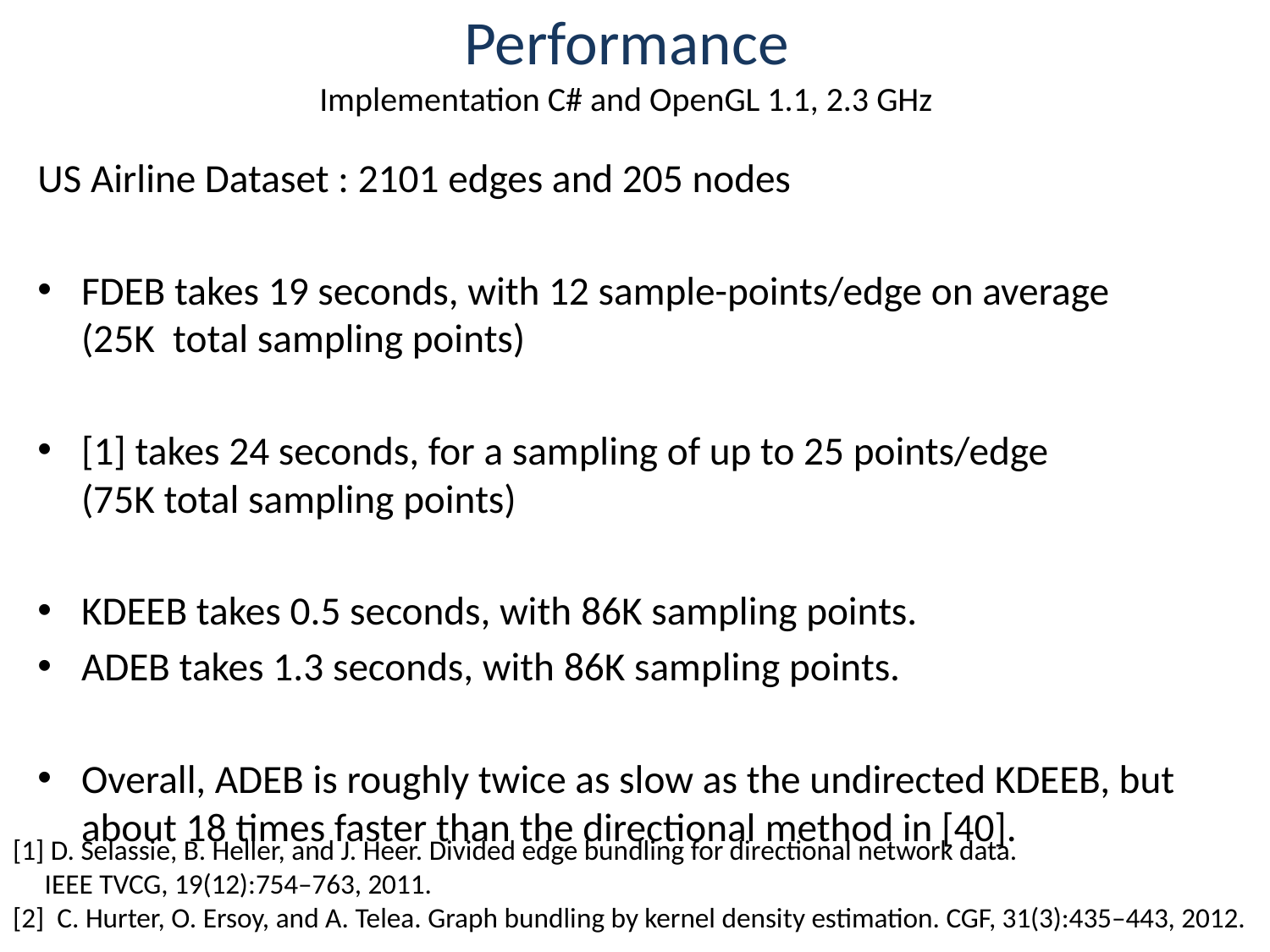

# Performance Implementation C# and OpenGL 1.1, 2.3 GHz
US Airline Dataset : 2101 edges and 205 nodes

FDEB takes 19 seconds, with 12 sample-points/edge on average
(25K  total sampling points)

[1] takes 24 seconds, for a sampling of up to 25 points/edge
(75K total sampling points)

KDEEB takes 0.5 seconds, with 86K sampling points.
ADEB takes 1.3 seconds, with 86K sampling points.

Overall, ADEB is roughly twice as slow as the undirected KDEEB, but about 18 times faster than the directional method in [40].

[1] D. Selassie, B. Heller, and J. Heer. Divided edge bundling for directional network data.
     IEEE TVCG, 19(12):754–763, 2011.
[2]  C. Hurter, O. Ersoy, and A. Telea. Graph bundling by kernel density estimation. CGF, 31(3):435–443, 2012.